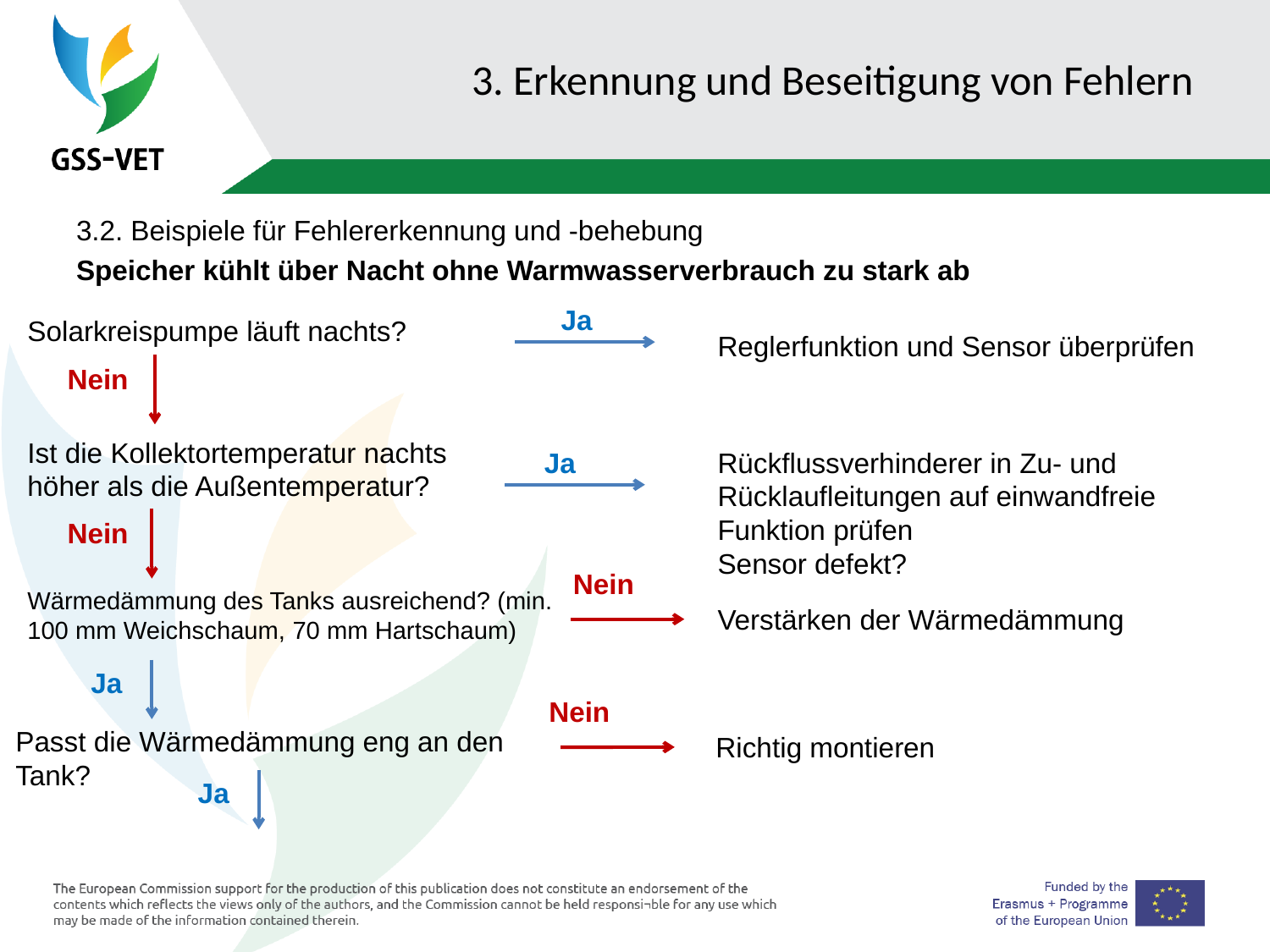

# 3. Erkennung und Beseitigung von Fehlern
3.2. Beispiele für Fehlererkennung und -behebung
Speicher kühlt über Nacht ohne Warmwasserverbrauch zu stark ab

Ja
Solarkreispumpe läuft nachts?
Reglerfunktion und Sensor überprüfen
Nein
Ist die Kollektortemperatur nachts höher als die Außentemperatur?
Ja
Rückflussverhinderer in Zu- und Rücklaufleitungen auf einwandfreie Funktion prüfen
Sensor defekt?
Nein
Nein
Wärmedämmung des Tanks ausreichend? (min. 100 mm Weichschaum, 70 mm Hartschaum)
Verstärken der Wärmedämmung
Ja
Nein
Passt die Wärmedämmung eng an den Tank?
 Richtig montieren
Ja